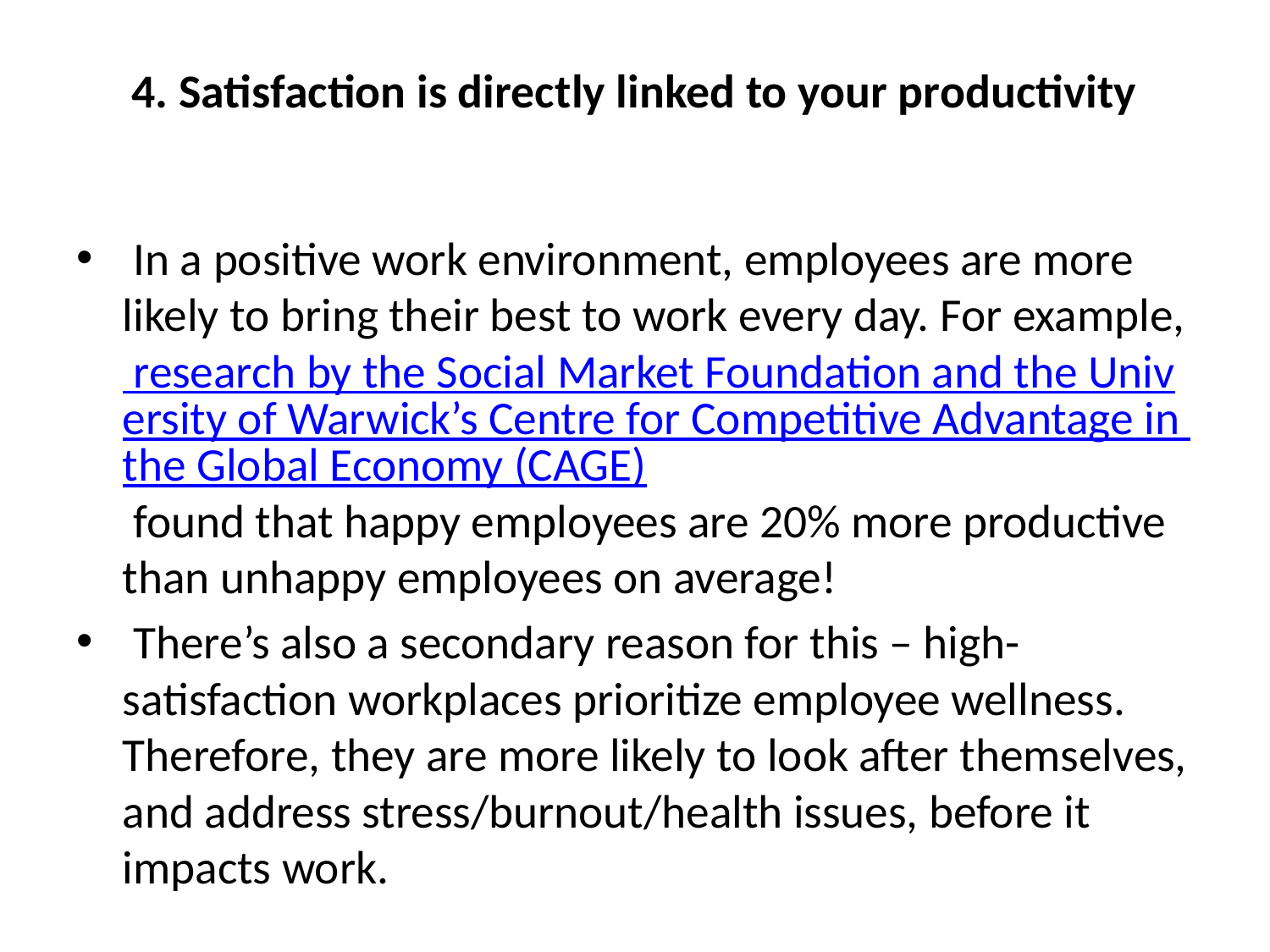

# 4. Satisfaction is directly linked to your productivity
 In a positive work environment, employees are more likely to bring their best to work every day. For example, research by the Social Market Foundation and the University of Warwick’s Centre for Competitive Advantage in the Global Economy (CAGE) found that happy employees are 20% more productive than unhappy employees on average!
 There’s also a secondary reason for this – high-satisfaction workplaces prioritize employee wellness. Therefore, they are more likely to look after themselves, and address stress/burnout/health issues, before it impacts work.